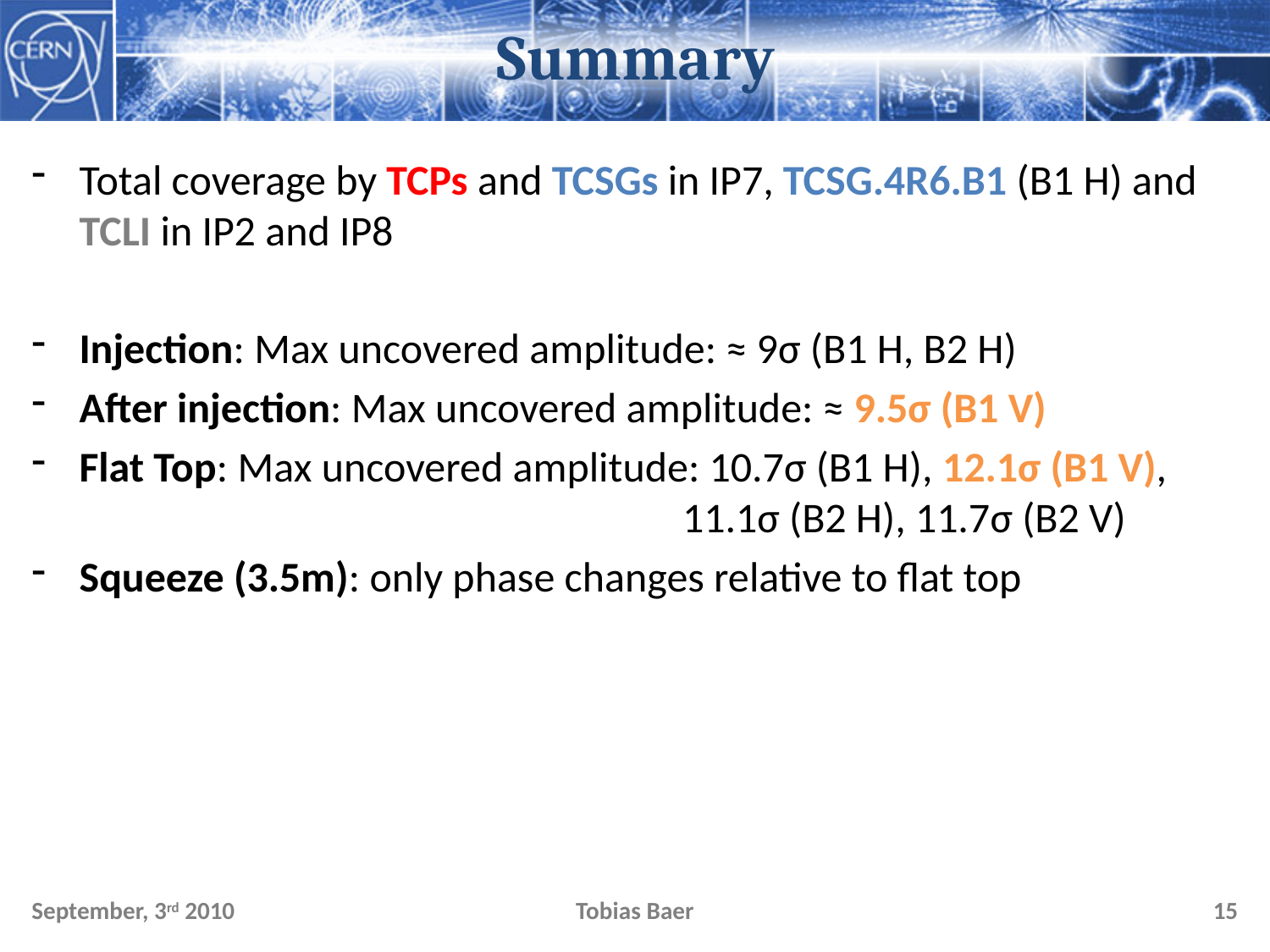

# Summary
Total coverage by TCPs and TCSGs in IP7, TCSG.4R6.B1 (B1 H) and TCLI in IP2 and IP8

Injection: Max uncovered amplitude: ≈ 9σ (B1 H, B2 H)
After injection: Max uncovered amplitude: ≈ 9.5σ (B1 V)
Flat Top: Max uncovered amplitude: 10.7σ (B1 H), 12.1σ (B1 V), 					          11.1σ (B2 H), 11.7σ (B2 V)
Squeeze (3.5m): only phase changes relative to flat top